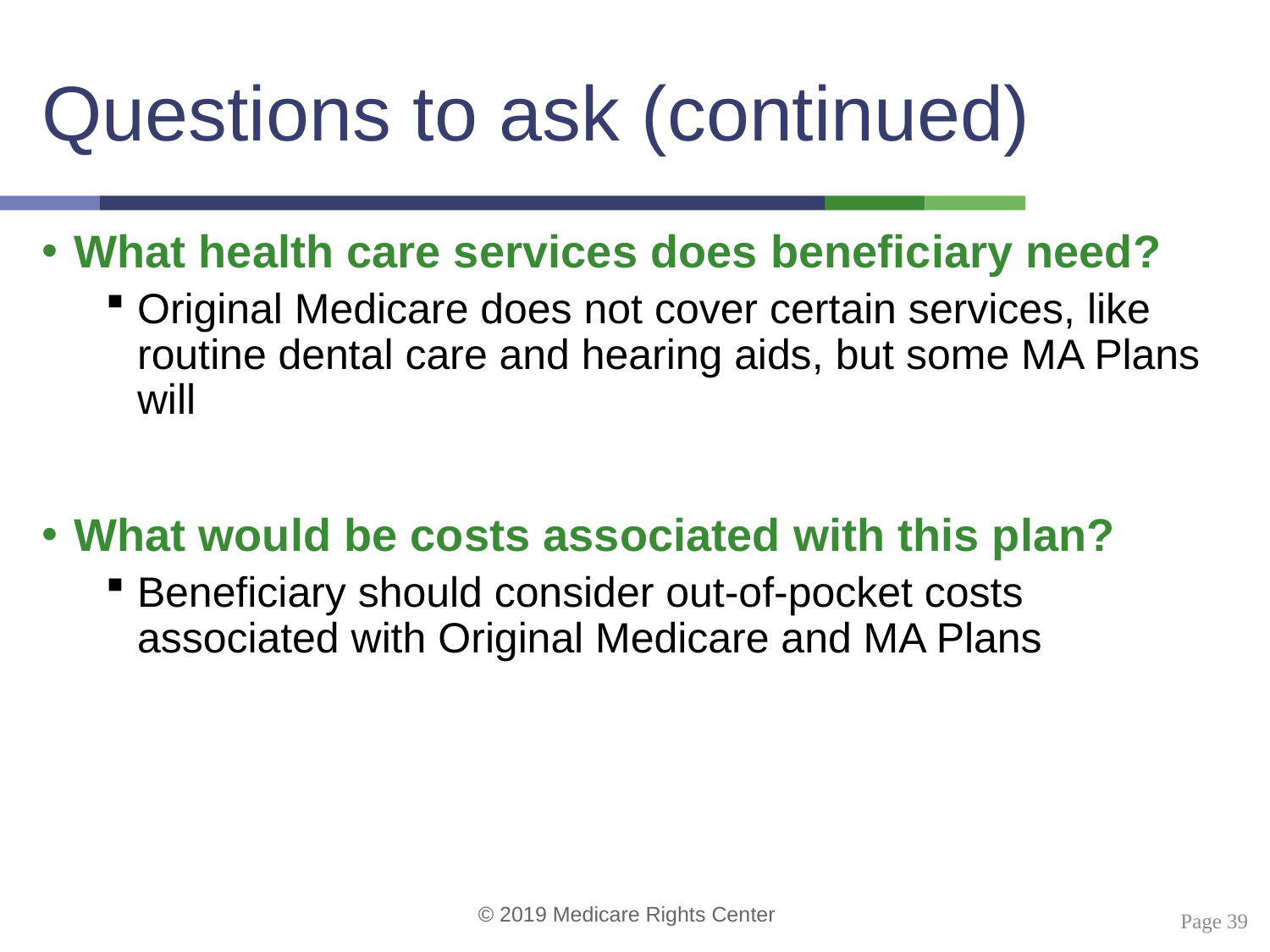

# Questions to ask (continued)
What health care services does beneficiary need?
Original Medicare does not cover certain services, like routine dental care and hearing aids, but some MA Plans will

What would be costs associated with this plan?
Beneficiary should consider out-of-pocket costs associated with Original Medicare and MA Plans

 Page 39